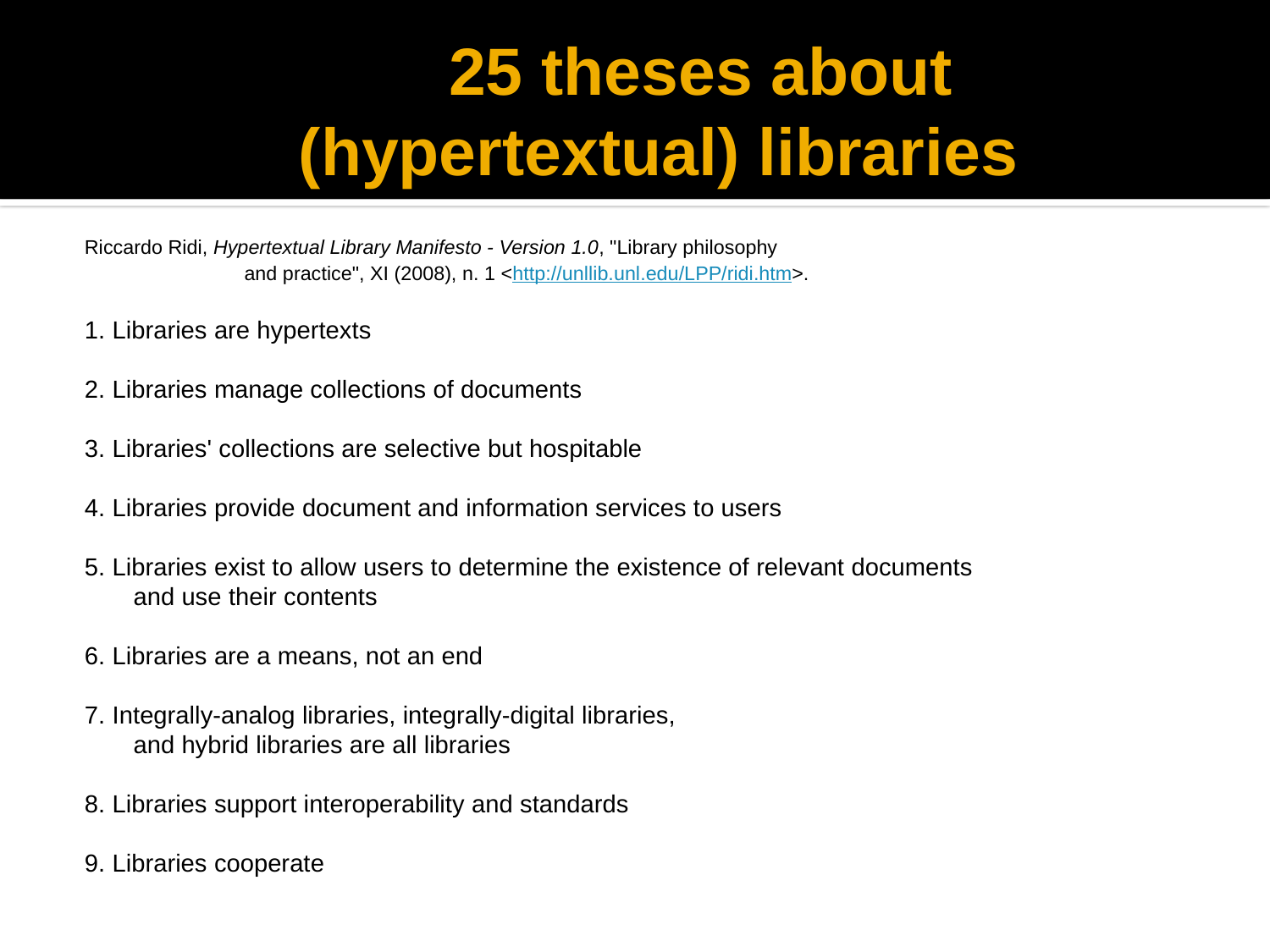

# 25 theses about (hypertextual) libraries
Riccardo Ridi, Hypertextual Library Manifesto - Version 1.0, "Library philosophy
                             and practice", XI (2008), n. 1 <http://unllib.unl.edu/LPP/ridi.htm>.

1. Libraries are hypertexts

2. Libraries manage collections of documents

3. Libraries' collections are selective but hospitable

4. Libraries provide document and information services to users

5. Libraries exist to allow users to determine the existence of relevant documents
       and use their contents

6. Libraries are a means, not an end

7. Integrally-analog libraries, integrally-digital libraries,
       and hybrid libraries are all libraries

8. Libraries support interoperability and standards

9. Libraries cooperate